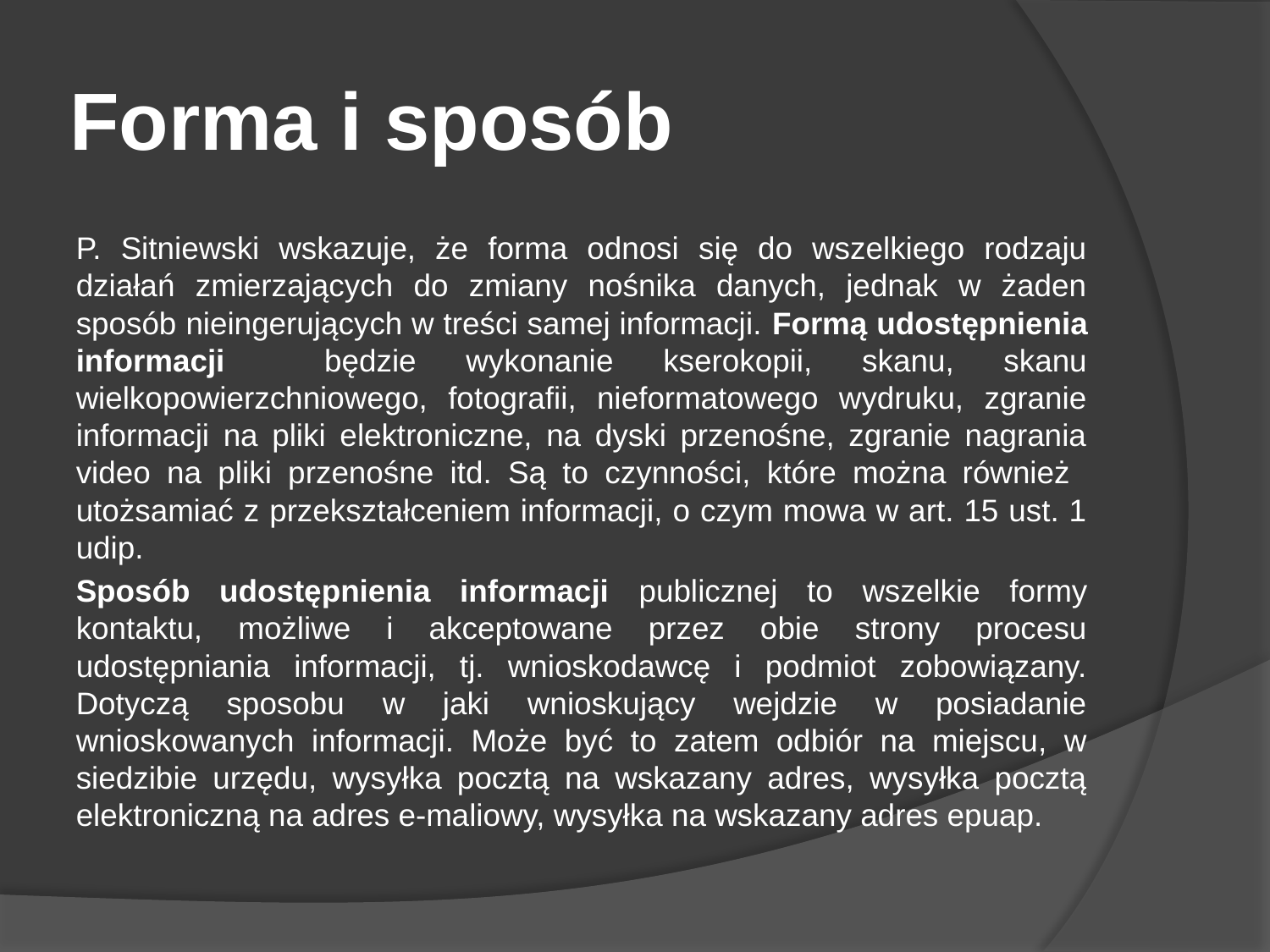

# Forma i sposób
P. Sitniewski wskazuje, że forma odnosi się do wszelkiego rodzaju działań zmierzających do zmiany nośnika danych, jednak w żaden sposób nieingerujących w treści samej informacji. Formą udostępnienia informacji  będzie wykonanie kserokopii, skanu, skanu wielkopowierzchniowego, fotografii, nieformatowego wydruku, zgranie informacji na pliki elektroniczne, na dyski przenośne, zgranie nagrania video na pliki przenośne itd. Są to czynności, które można również  utożsamiać z przekształceniem informacji, o czym mowa w art. 15 ust. 1 udip.
Sposób udostępnienia informacji publicznej to wszelkie formy kontaktu, możliwe i akceptowane przez obie strony procesu udostępniania informacji, tj. wnioskodawcę i podmiot zobowiązany. Dotyczą sposobu w jaki wnioskujący wejdzie w posiadanie wnioskowanych informacji. Może być to zatem odbiór na miejscu, w siedzibie urzędu, wysyłka pocztą na wskazany adres, wysyłka pocztą elektroniczną na adres e-maliowy, wysyłka na wskazany adres epuap.